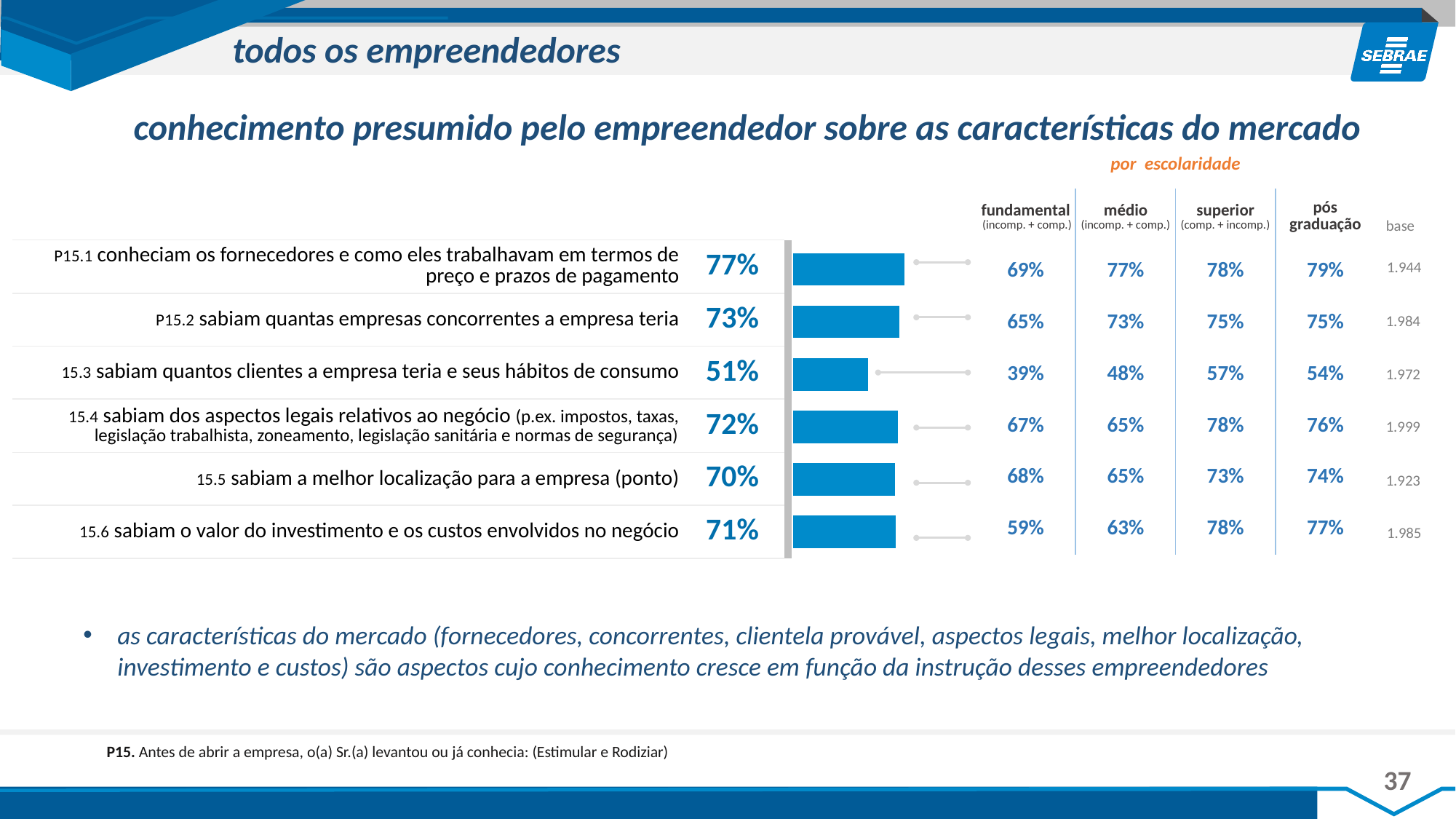

todos os empreendedores
conhecimento presumido pelo empreendedor sobre as características do mercado
por  escolaridade
| fundamental (incomp. + comp.) | médio (incomp. + comp.) | superior (comp. + incomp.) | pós graduação |
| --- | --- | --- | --- |
| 69% | 77% | 78% | 79% |
| 65% | 73% | 75% | 75% |
| 39% | 48% | 57% | 54% |
| 67% | 65% | 78% | 76% |
| 68% | 65% | 73% | 74% |
| 59% | 63% | 78% | 77% |
base
| P15.1 conheciam os fornecedores e como eles trabalhavam em termos de preço e prazos de pagamento | 77% |  |
| --- | --- | --- |
| P15.2 sabiam quantas empresas concorrentes a empresa teria | 73% |  |
| 15.3 sabiam quantos clientes a empresa teria e seus hábitos de consumo | 51% |  |
| 15.4 sabiam dos aspectos legais relativos ao negócio (p.ex. impostos, taxas, legislação trabalhista, zoneamento, legislação sanitária e normas de segurança) | 72% |  |
| 15.5 sabiam a melhor localização para a empresa (ponto) | 70% |  |
| 15.6 sabiam o valor do investimento e os custos envolvidos no negócio | 71% |  |

### Chart

| Category | Série 1 |
|---|---|
| 0 | 0.769 |
| 1 | 0.734 |
| 2 | 0.514 |
| 3 | 0.725 |
| 4 | 0.704 |
| 5 | 0.708 |
1.944
1.984
1.972
1.999
1.923
1.985
as características do mercado (fornecedores, concorrentes, clientela provável, aspectos legais, melhor localização, investimento e custos) são aspectos cujo conhecimento cresce em função da instrução desses empreendedores
P15. Antes de abrir a empresa, o(a) Sr.(a) levantou ou já conhecia: (Estimular e Rodiziar)